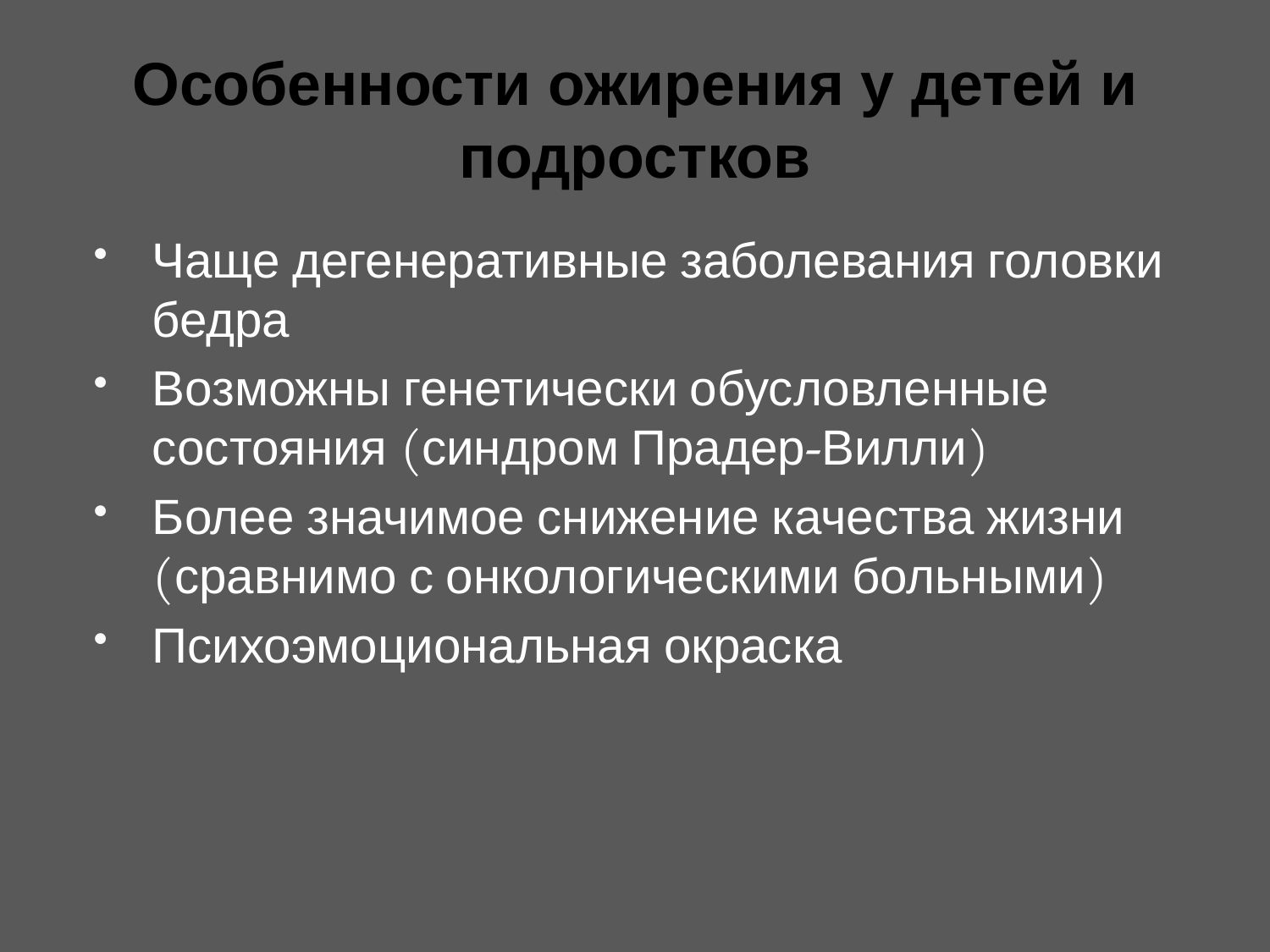

# Особенности ожирения у детей и подростков
Чаще дегенеративные заболевания головки бедра
Возможны генетически обусловленные состояния (синдром Прадер-Вилли)
Более значимое снижение качества жизни (сравнимо с онкологическими больными)
Психоэмоциональная окраска